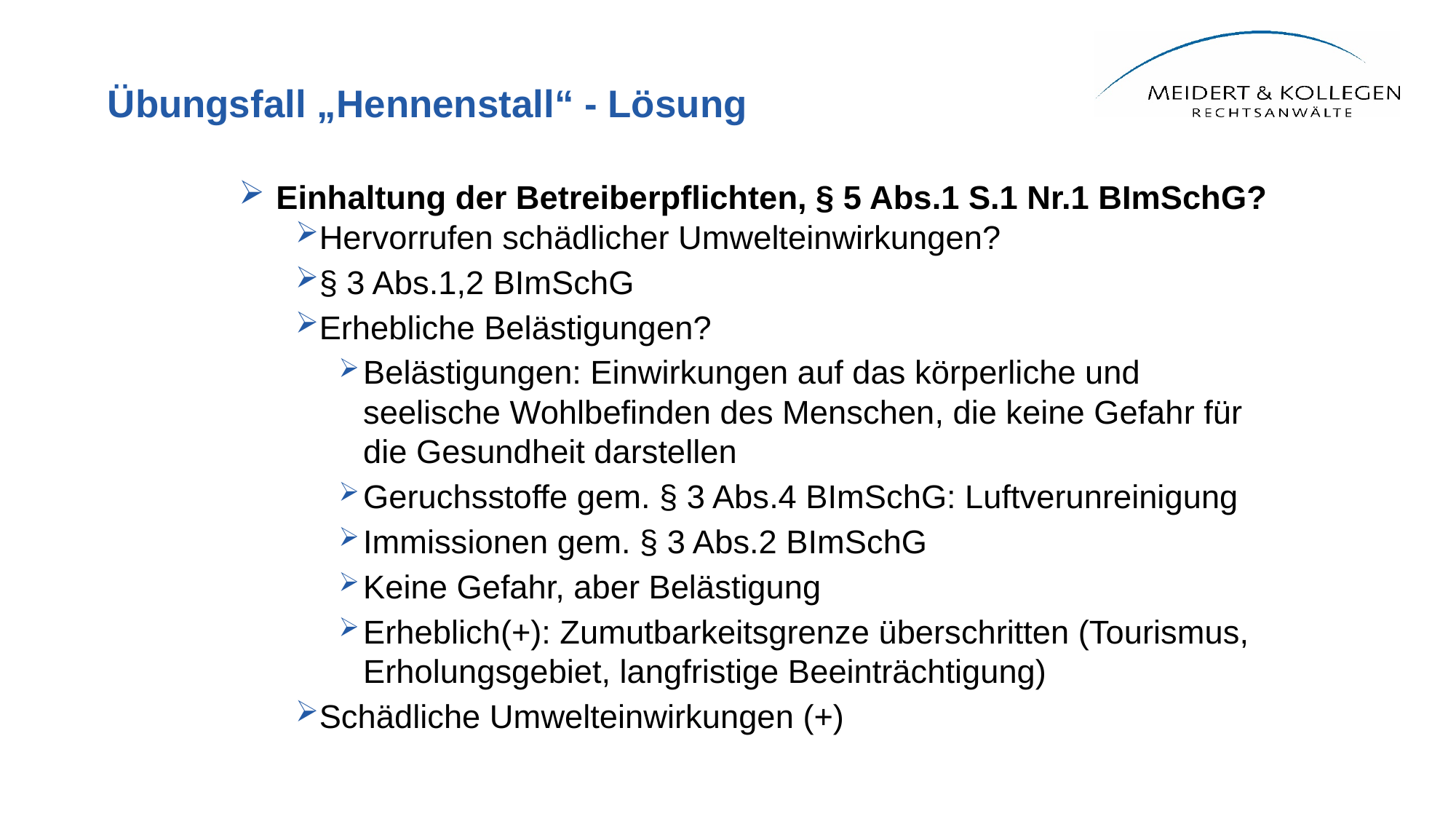

# Übungsfall „Hennenstall“ - Lösung
Einhaltung der Betreiberpflichten, § 5 Abs.1 S.1 Nr.1 BImSchG?
Hervorrufen schädlicher Umwelteinwirkungen?
§ 3 Abs.1,2 BImSchG
Erhebliche Belästigungen?
Belästigungen: Einwirkungen auf das körperliche und seelische Wohlbefinden des Menschen, die keine Gefahr für die Gesundheit darstellen
Geruchsstoffe gem. § 3 Abs.4 BImSchG: Luftverunreinigung
Immissionen gem. § 3 Abs.2 BImSchG
Keine Gefahr, aber Belästigung
Erheblich(+): Zumutbarkeitsgrenze überschritten (Tourismus, Erholungsgebiet, langfristige Beeinträchtigung)
Schädliche Umwelteinwirkungen (+)